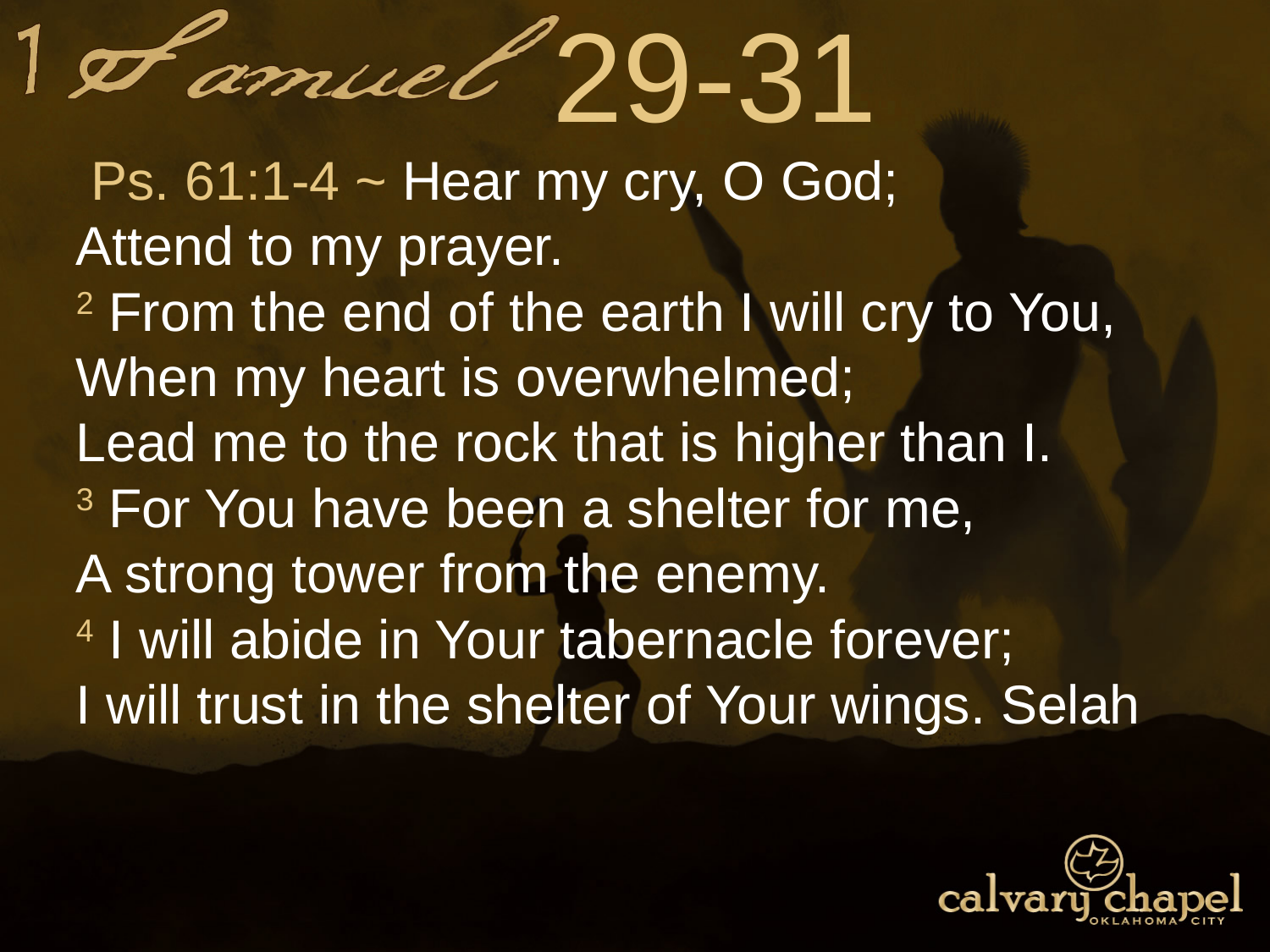

29-31
 Ps. 61:1-4 ~ Hear my cry, O God;
Attend to my prayer.
2 From the end of the earth I will cry to You,
When my heart is overwhelmed;
Lead me to the rock that is higher than I.
3 For You have been a shelter for me,
A strong tower from the enemy.
4 I will abide in Your tabernacle forever;
I will trust in the shelter of Your wings. Selah